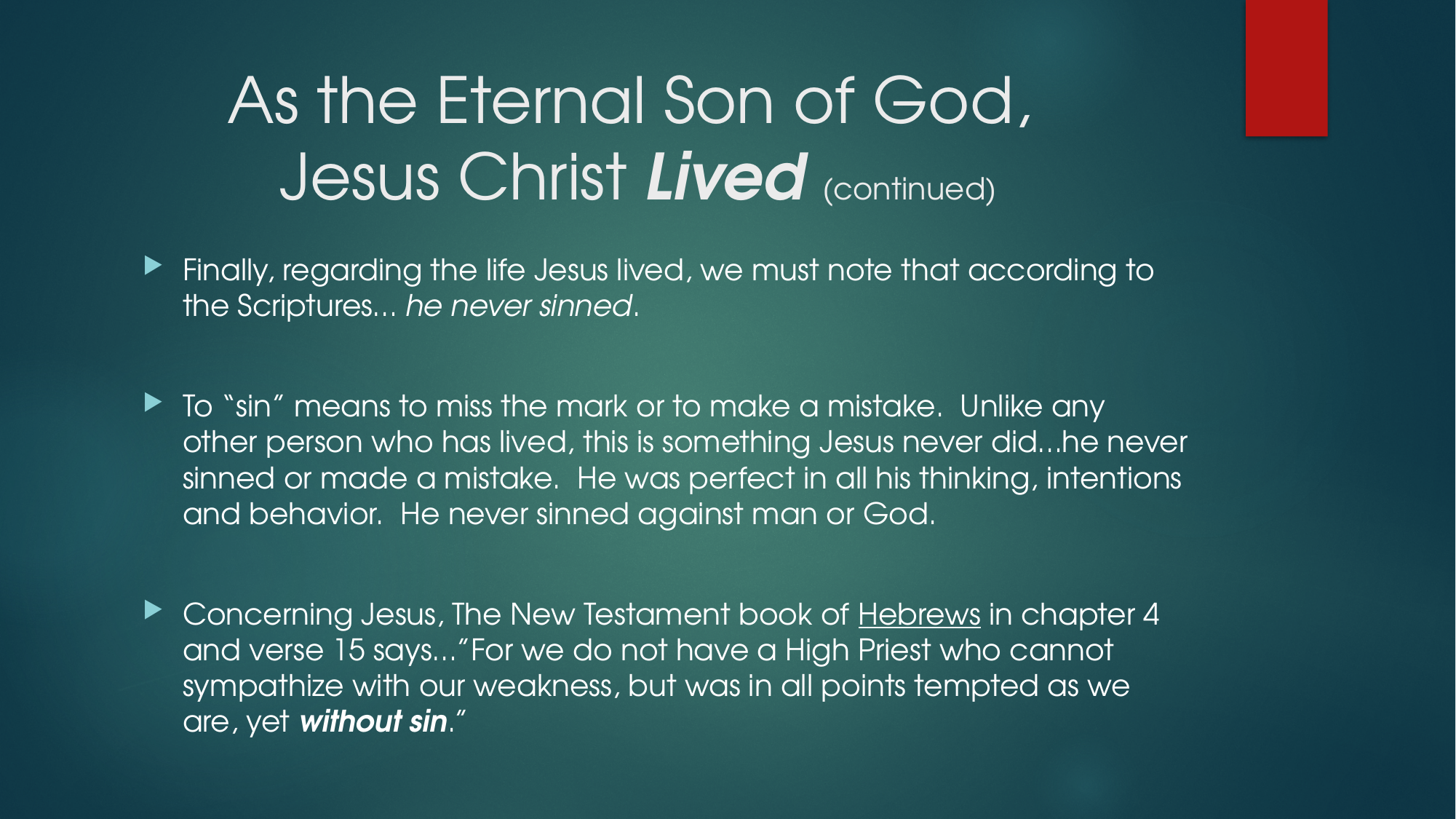

# As the Eternal Son of God, Jesus Christ Lived (continued)
Finally, regarding the life Jesus lived, we must note that according to the Scriptures… he never sinned.

To “sin” means to miss the mark or to make a mistake.  Unlike any other person who has lived, this is something Jesus never did…he never sinned or made a mistake.  He was perfect in all his thinking, intentions and behavior.  He never sinned against man or God.

Concerning Jesus, The New Testament book of Hebrews in chapter 4 and verse 15 says…”For we do not have a High Priest who cannot sympathize with our weakness, but was in all points tempted as we are, yet without sin.”